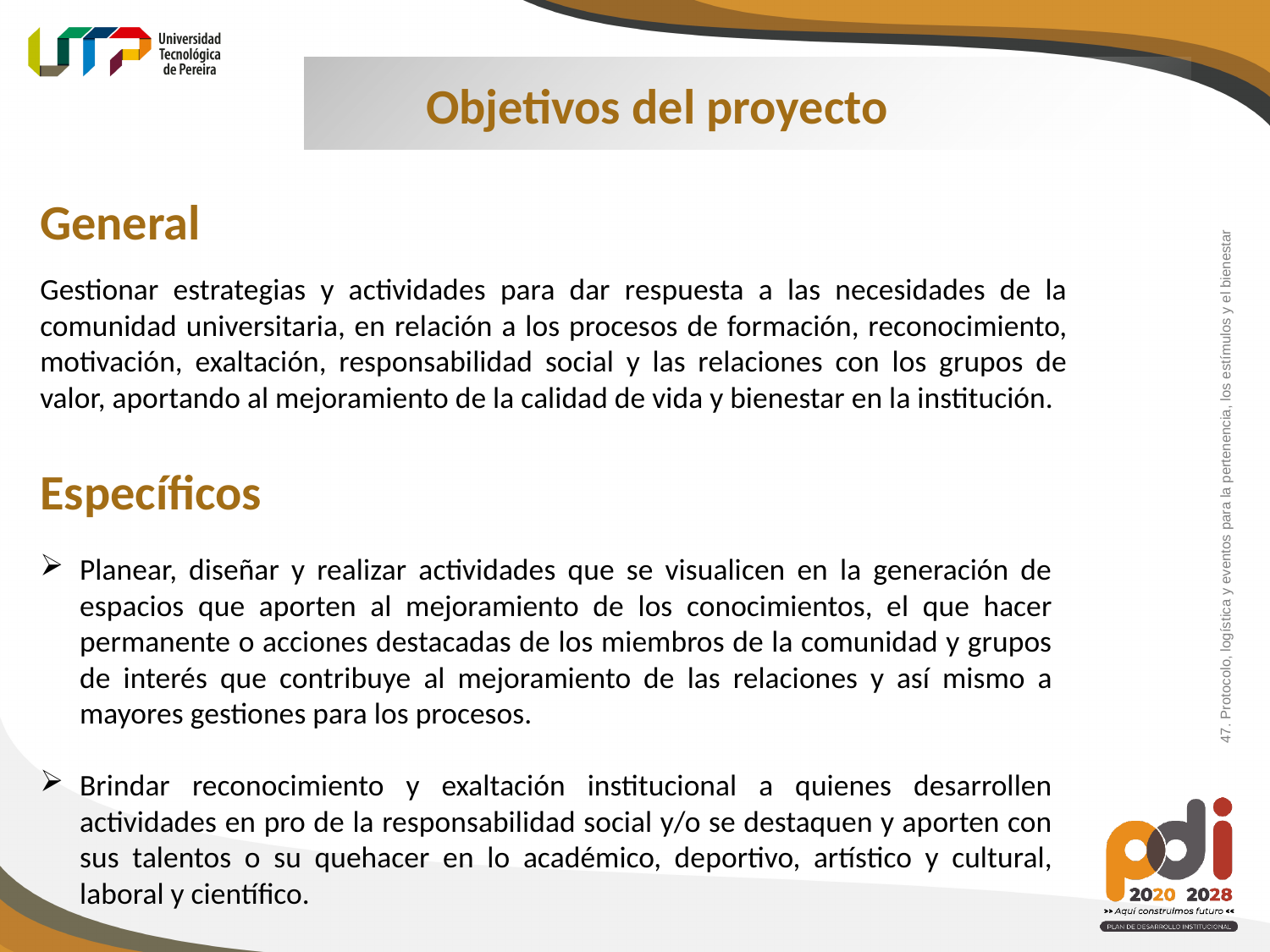

Objetivos del proyecto
General
Gestionar estrategias y actividades para dar respuesta a las necesidades de la comunidad universitaria, en relación a los procesos de formación, reconocimiento, motivación, exaltación, responsabilidad social y las relaciones con los grupos de valor, aportando al mejoramiento de la calidad de vida y bienestar en la institución.
47. Protocolo, logística y eventos para la pertenencia, los estímulos y el bienestar
Específicos
Planear, diseñar y realizar actividades que se visualicen en la generación de espacios que aporten al mejoramiento de los conocimientos, el que hacer permanente o acciones destacadas de los miembros de la comunidad y grupos de interés que contribuye al mejoramiento de las relaciones y así mismo a mayores gestiones para los procesos.

Brindar reconocimiento y exaltación institucional a quienes desarrollen actividades en pro de la responsabilidad social y/o se destaquen y aporten con sus talentos o su quehacer en lo académico, deportivo, artístico y cultural, laboral y científico.